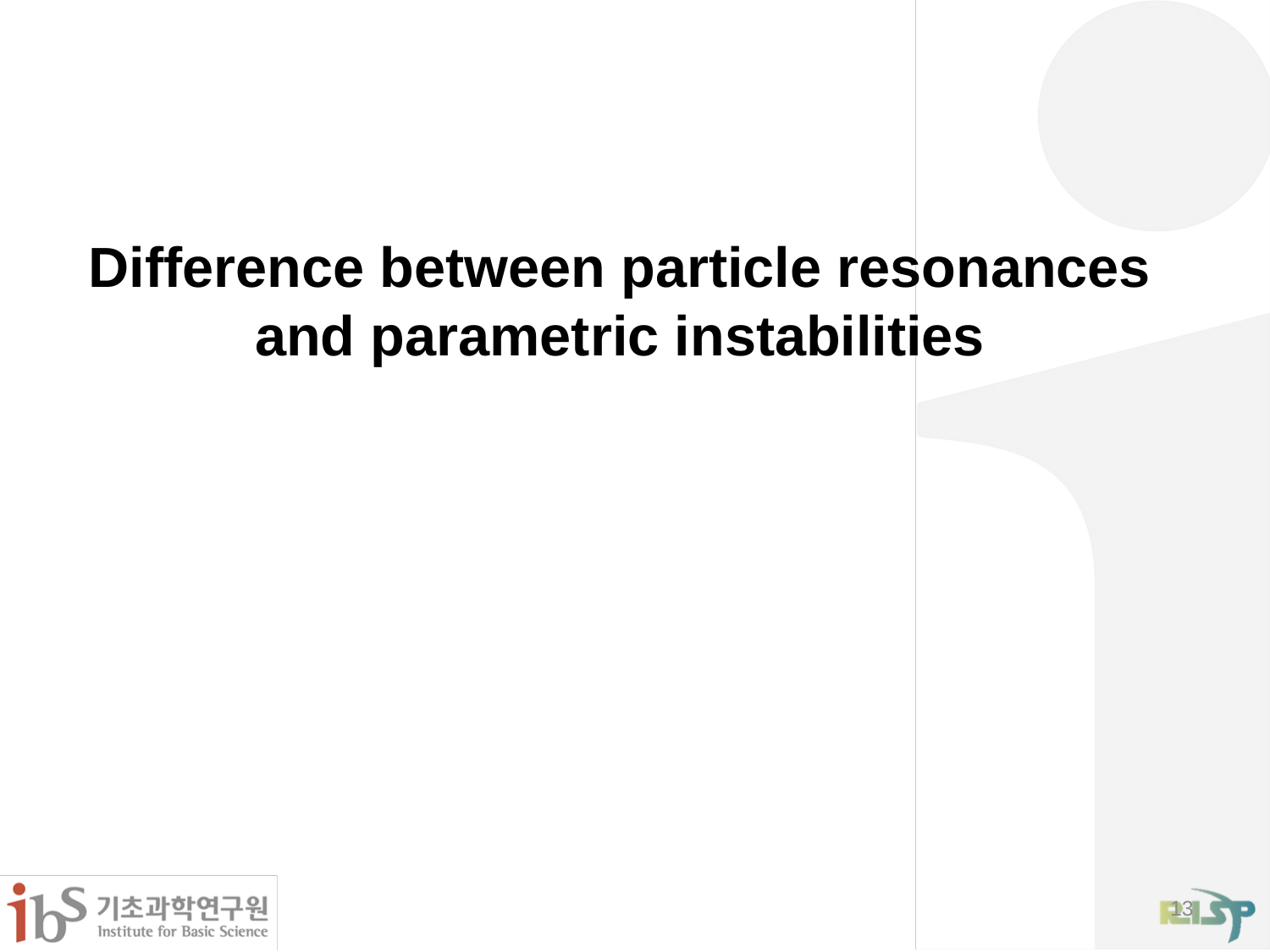

Difference between particle resonances and parametric instabilities
13